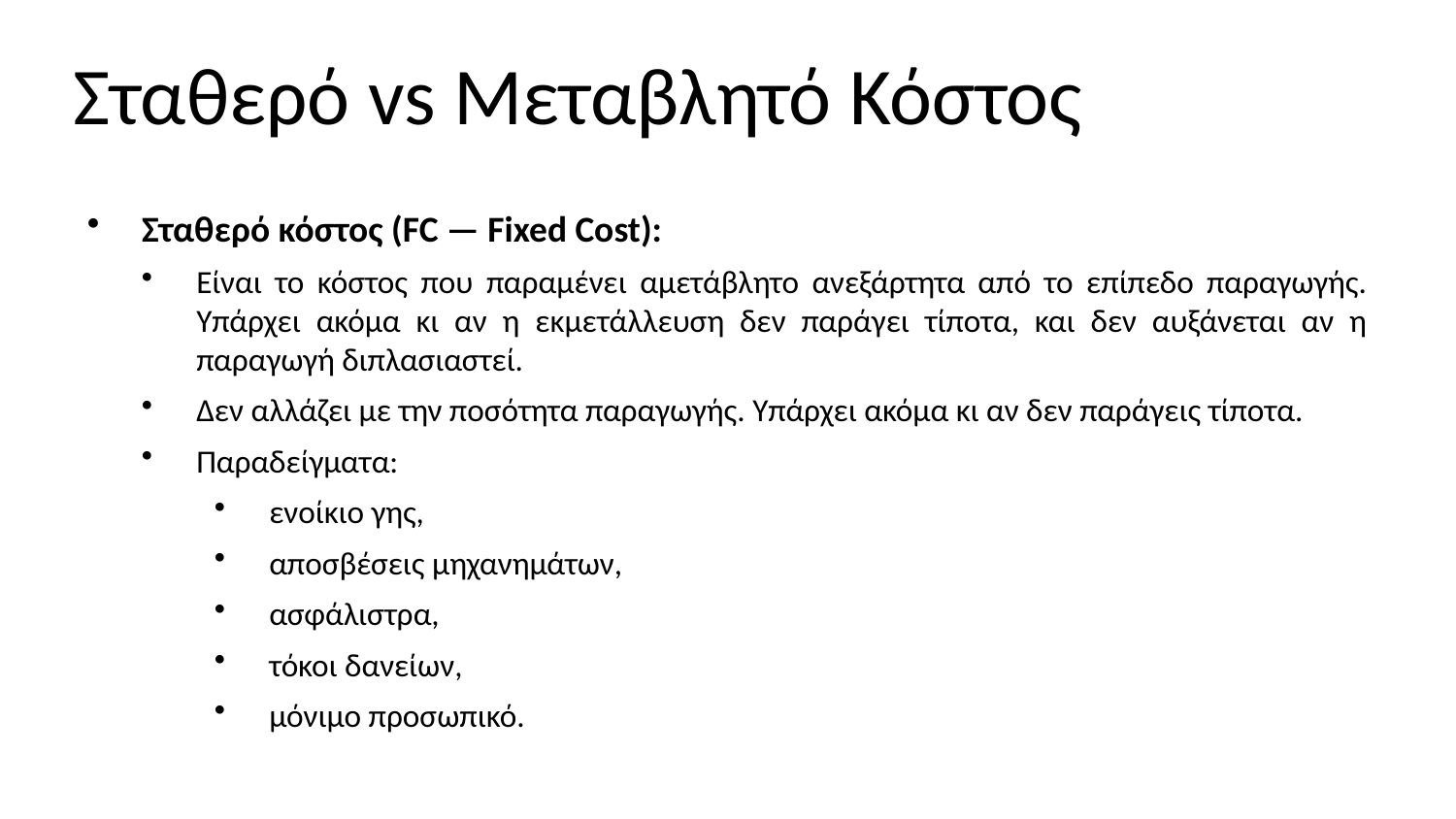

Σταθερό vs Μεταβλητό Κόστος
Σταθερό κόστος (FC — Fixed Cost):
Είναι το κόστος που παραμένει αμετάβλητο ανεξάρτητα από το επίπεδο παραγωγής. Υπάρχει ακόμα κι αν η εκμετάλλευση δεν παράγει τίποτα, και δεν αυξάνεται αν η παραγωγή διπλασιαστεί.
Δεν αλλάζει με την ποσότητα παραγωγής. Υπάρχει ακόμα κι αν δεν παράγεις τίποτα.
Παραδείγματα:
ενοίκιο γης,
αποσβέσεις μηχανημάτων,
ασφάλιστρα,
τόκοι δανείων,
μόνιμο προσωπικό.